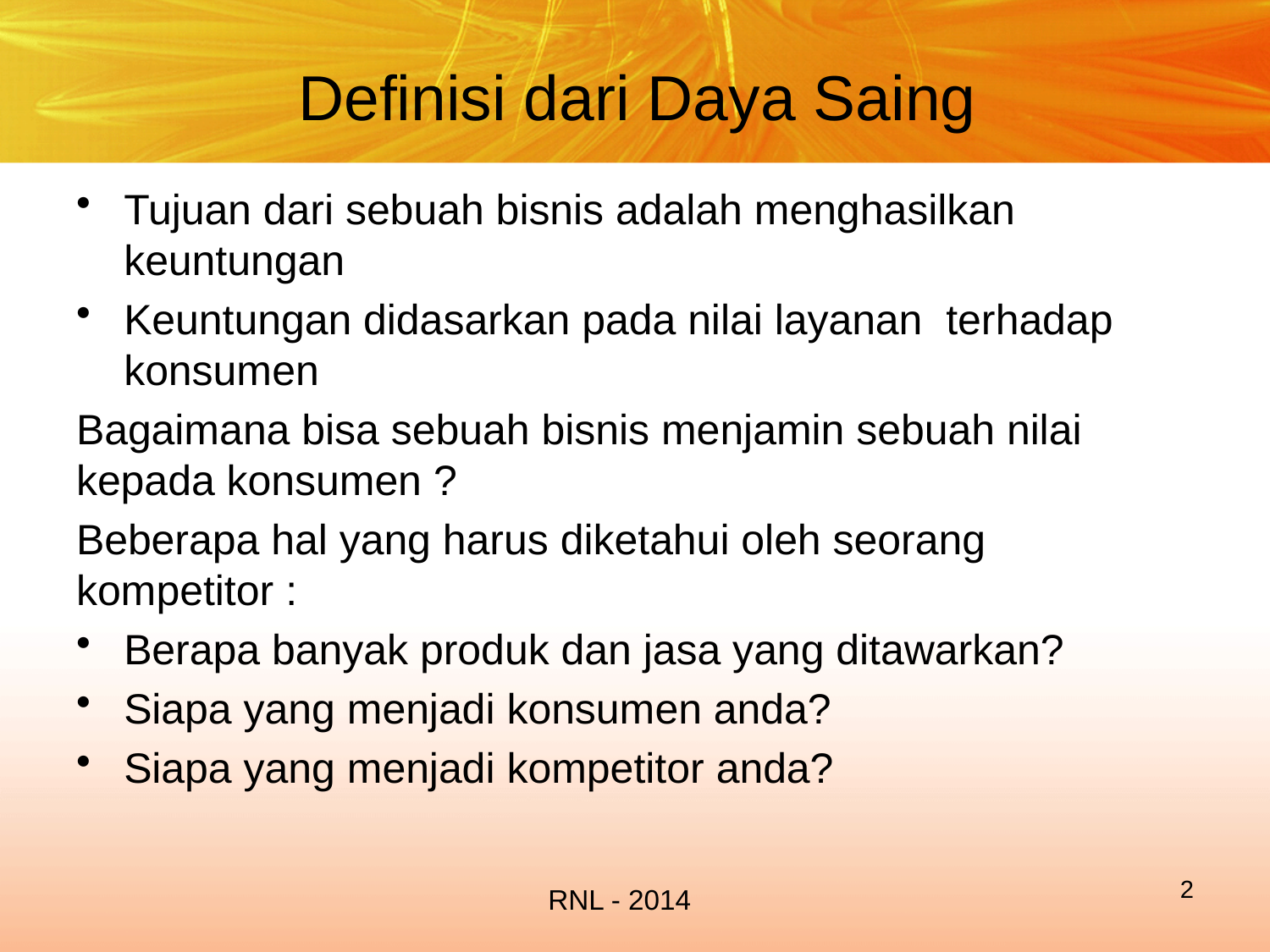

# Definisi dari Daya Saing
Tujuan dari sebuah bisnis adalah menghasilkan keuntungan
Keuntungan didasarkan pada nilai layanan  terhadap konsumen
Bagaimana bisa sebuah bisnis menjamin sebuah nilai kepada konsumen ?
Beberapa hal yang harus diketahui oleh seorang kompetitor :
Berapa banyak produk dan jasa yang ditawarkan?
Siapa yang menjadi konsumen anda?
Siapa yang menjadi kompetitor anda?
2
RNL - 2014